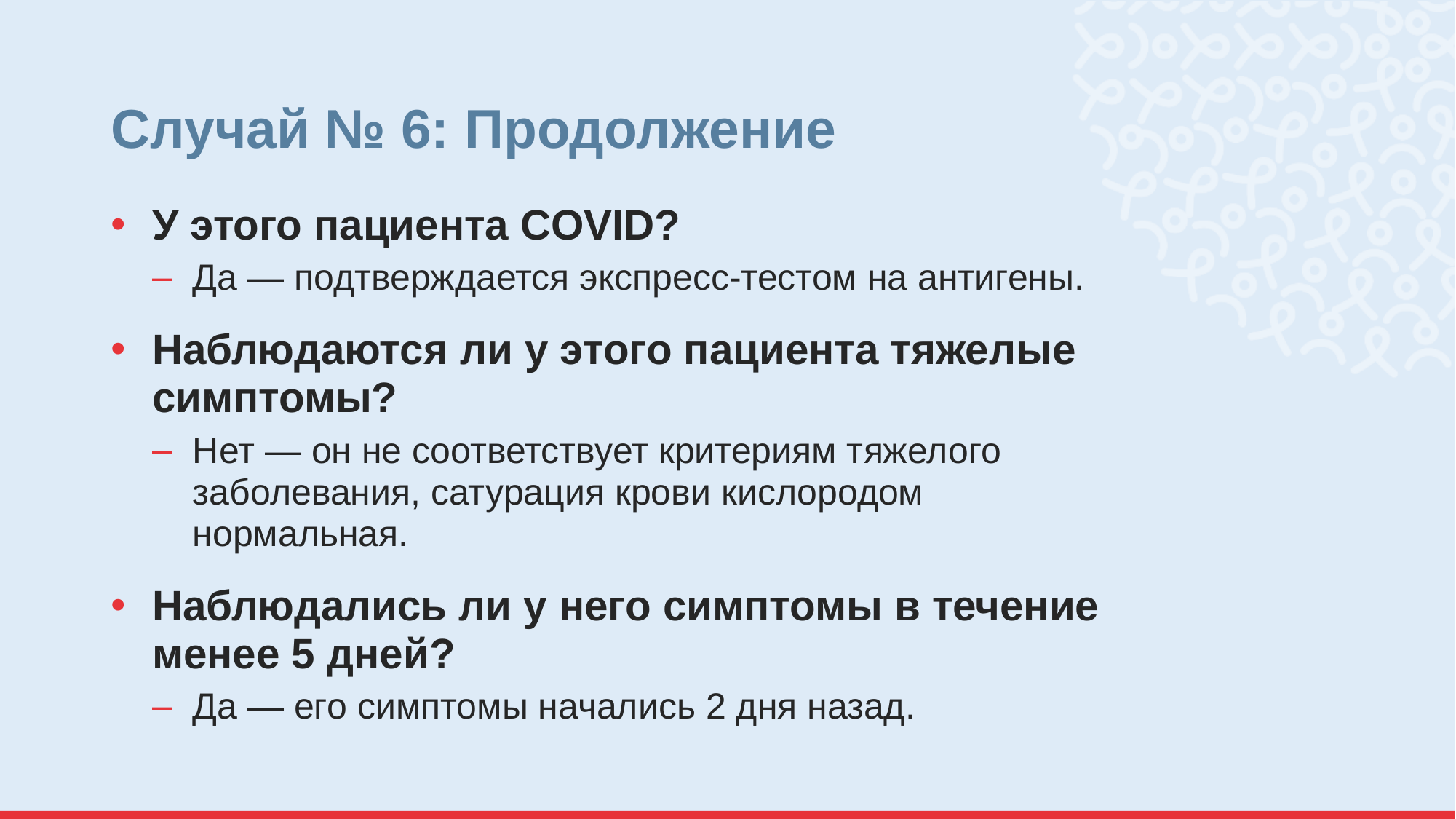

# Случай № 6: Продолжение
У этого пациента COVID?
Да — подтверждается экспресс-тестом на антигены.
Наблюдаются ли у этого пациента тяжелые симптомы?
Нет — он не соответствует критериям тяжелого заболевания, сатурация крови кислородом нормальная.
Наблюдались ли у него симптомы в течение менее 5 дней?
Да — его симптомы начались 2 дня назад.